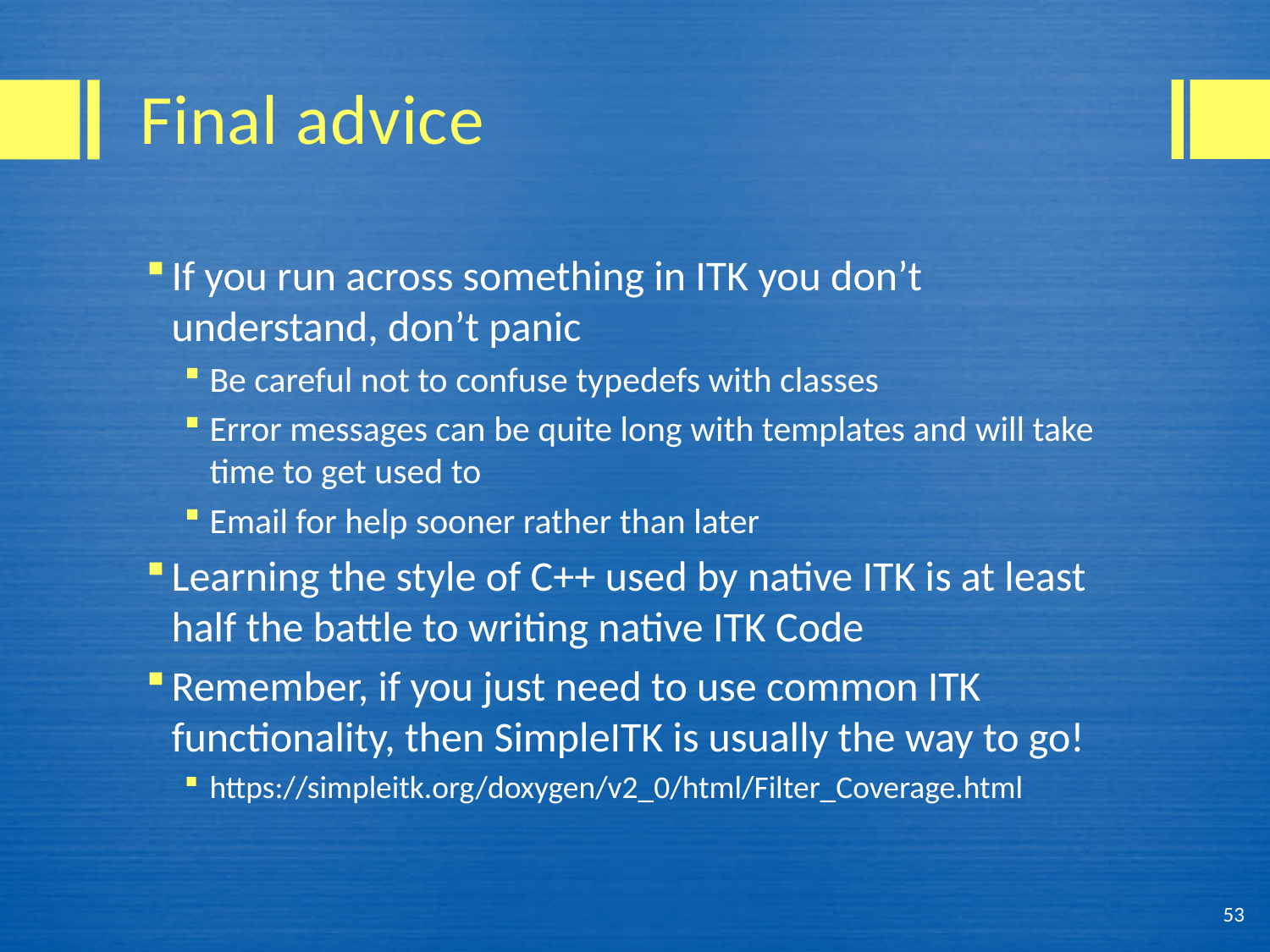

# Final advice
If you run across something in ITK you don’t understand, don’t panic
Be careful not to confuse typedefs with classes
Error messages can be quite long with templates and will take time to get used to
Email for help sooner rather than later
Learning the style of C++ used by native ITK is at least half the battle to writing native ITK Code
Remember, if you just need to use common ITK functionality, then SimpleITK is usually the way to go!
https://simpleitk.org/doxygen/v2_0/html/Filter_Coverage.html
53